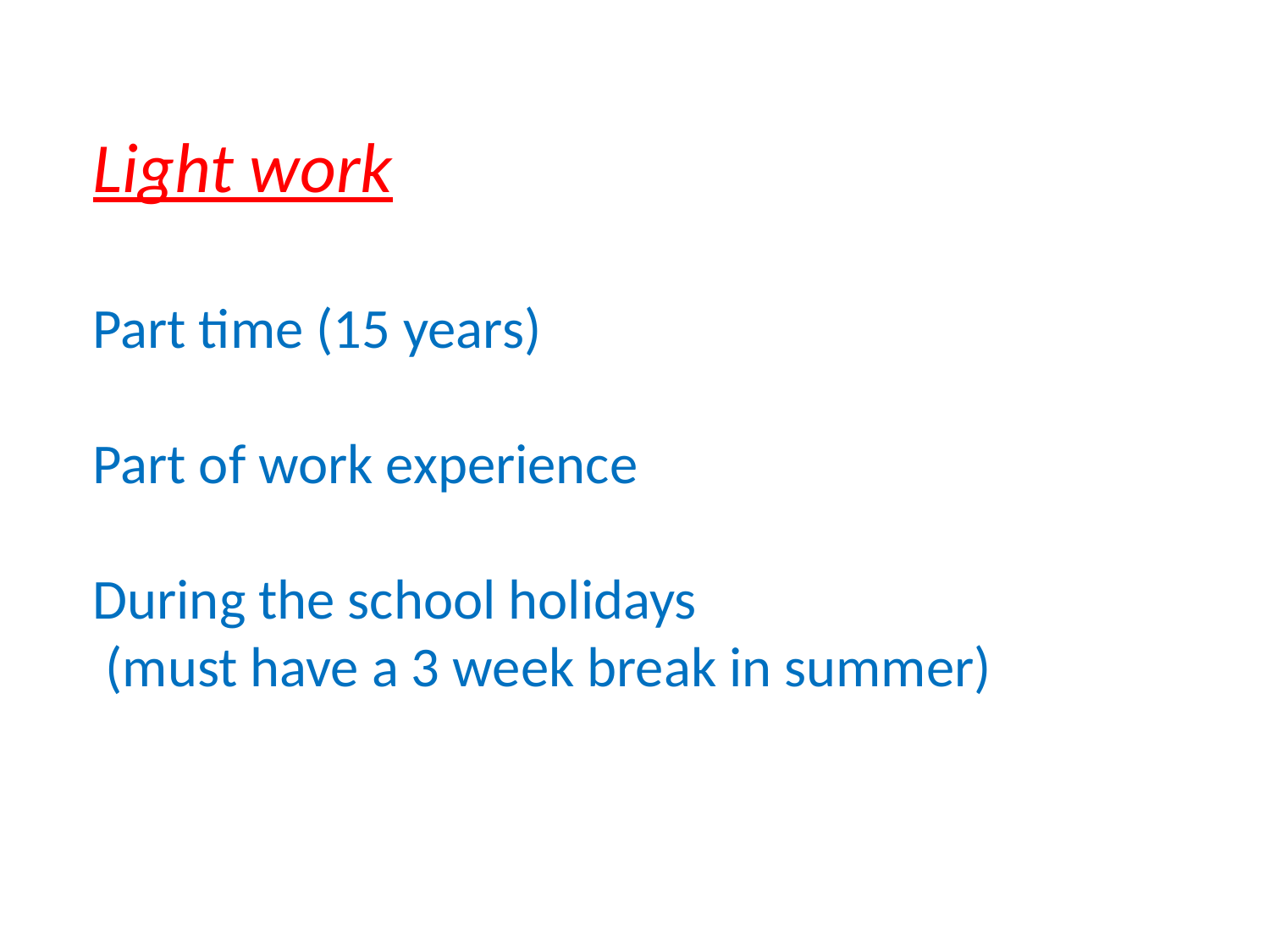

#
Light work

Part time (15 years)

Part of work experience

During the school holidays
 (must have a 3 week break in summer)